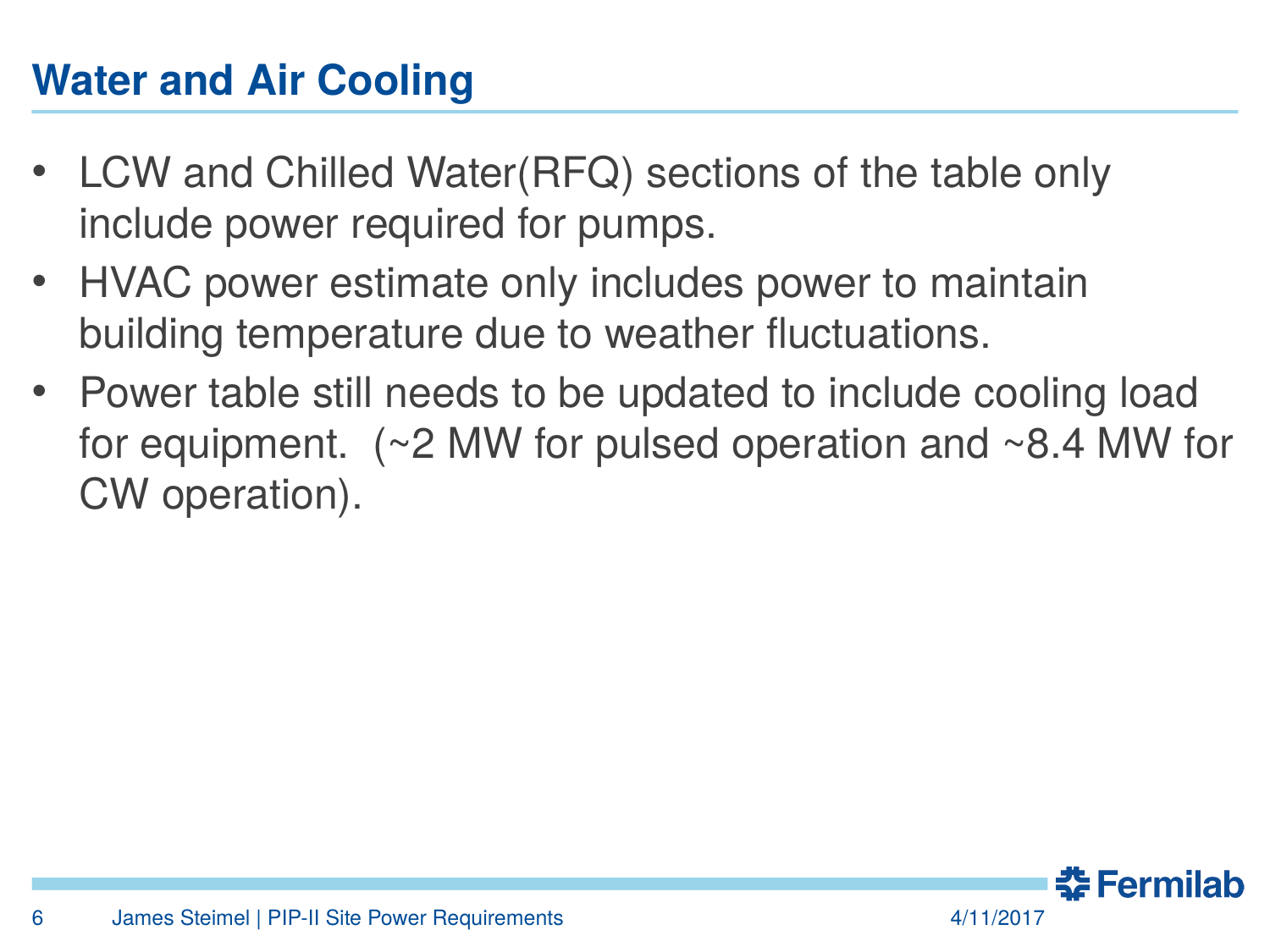

# Water and Air Cooling
LCW and Chilled Water(RFQ) sections of the table only include power required for pumps.
HVAC power estimate only includes power to maintain building temperature due to weather fluctuations.
Power table still needs to be updated to include cooling load for equipment.  (~2 MW for pulsed operation and ~8.4 MW for CW operation).
6
James Steimel | PIP-II Site Power Requirements
4/11/2017